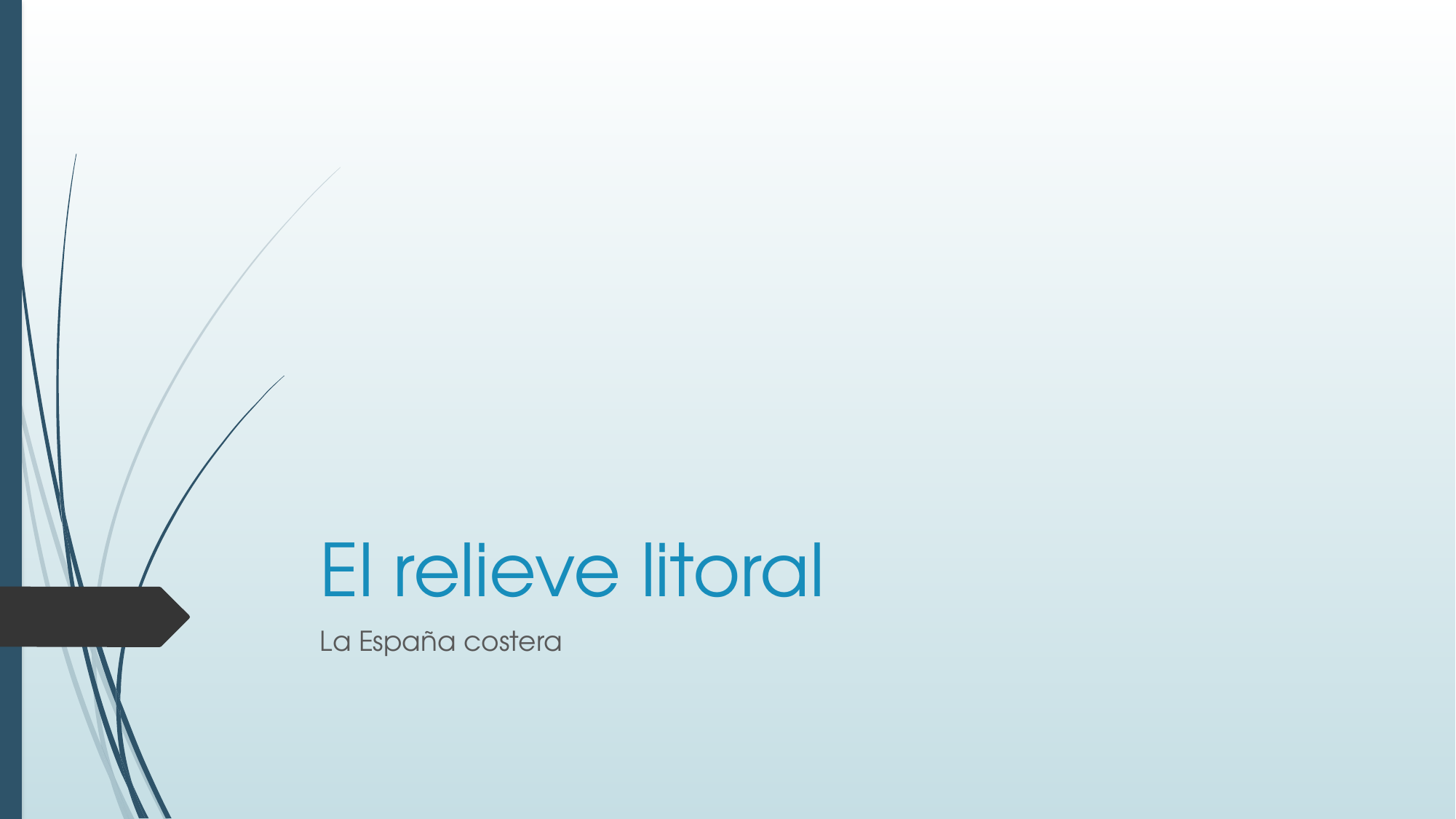

# El relieve litoral
La España costera